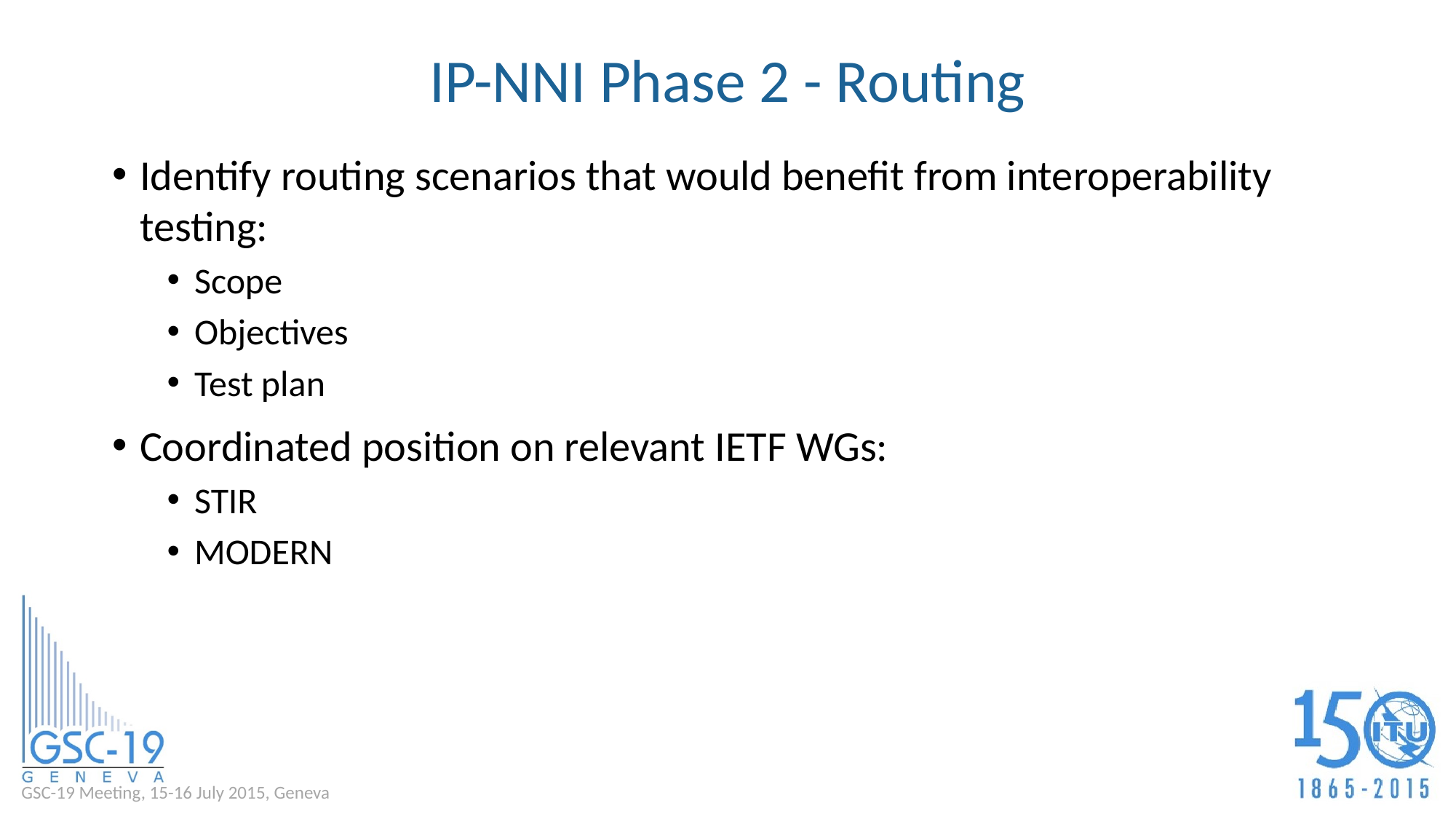

# IP-NNI Phase 2 - Routing
Identify routing scenarios that would benefit from interoperability testing:
Scope
Objectives
Test plan
Coordinated position on relevant IETF WGs:
STIR
MODERN